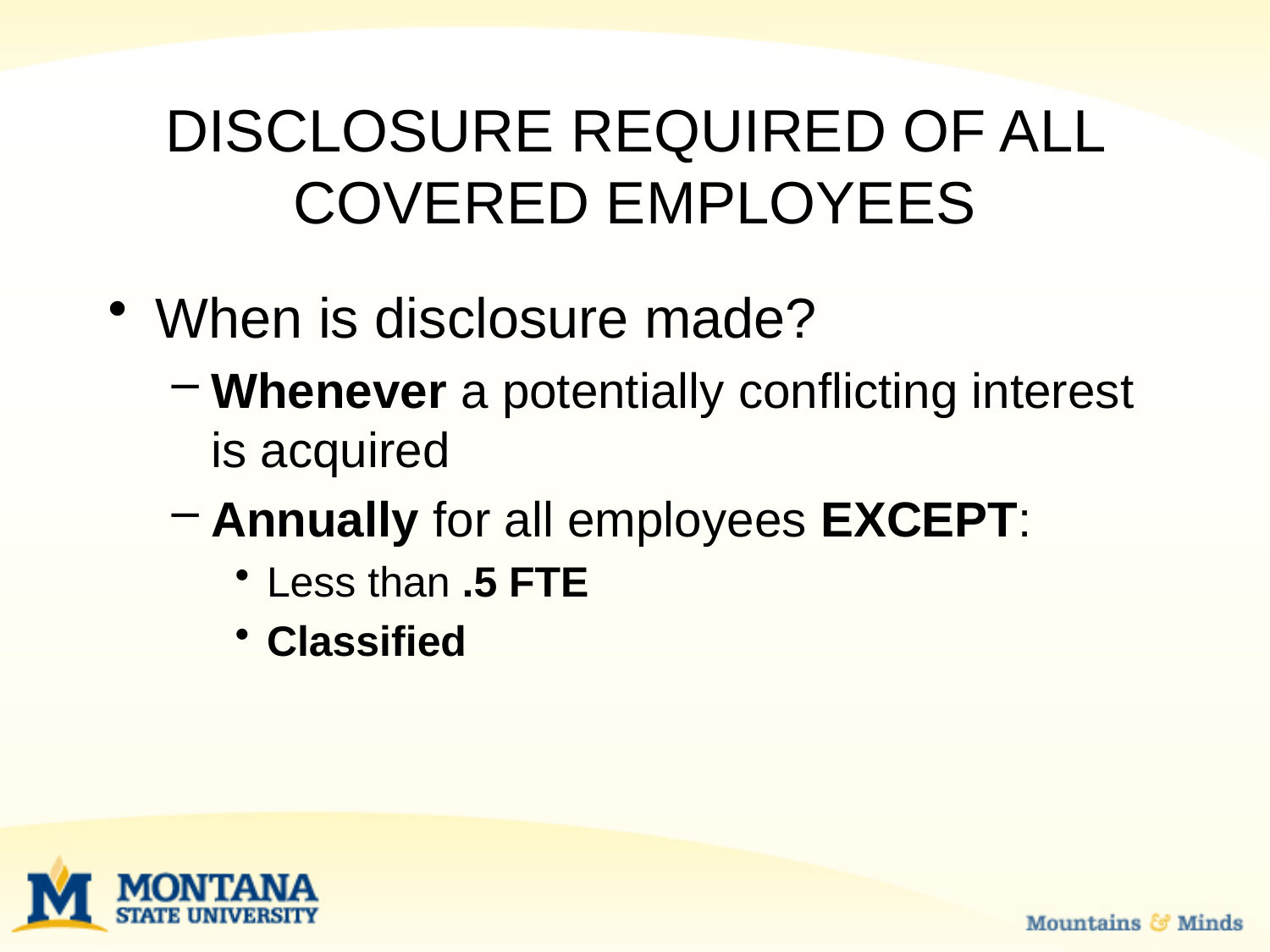

# DISCLOSURE REQUIRED OF ALL COVERED EMPLOYEES
When is disclosure made?
Whenever a potentially conflicting interest is acquired
Annually for all employees EXCEPT:
Less than .5 FTE
Classified